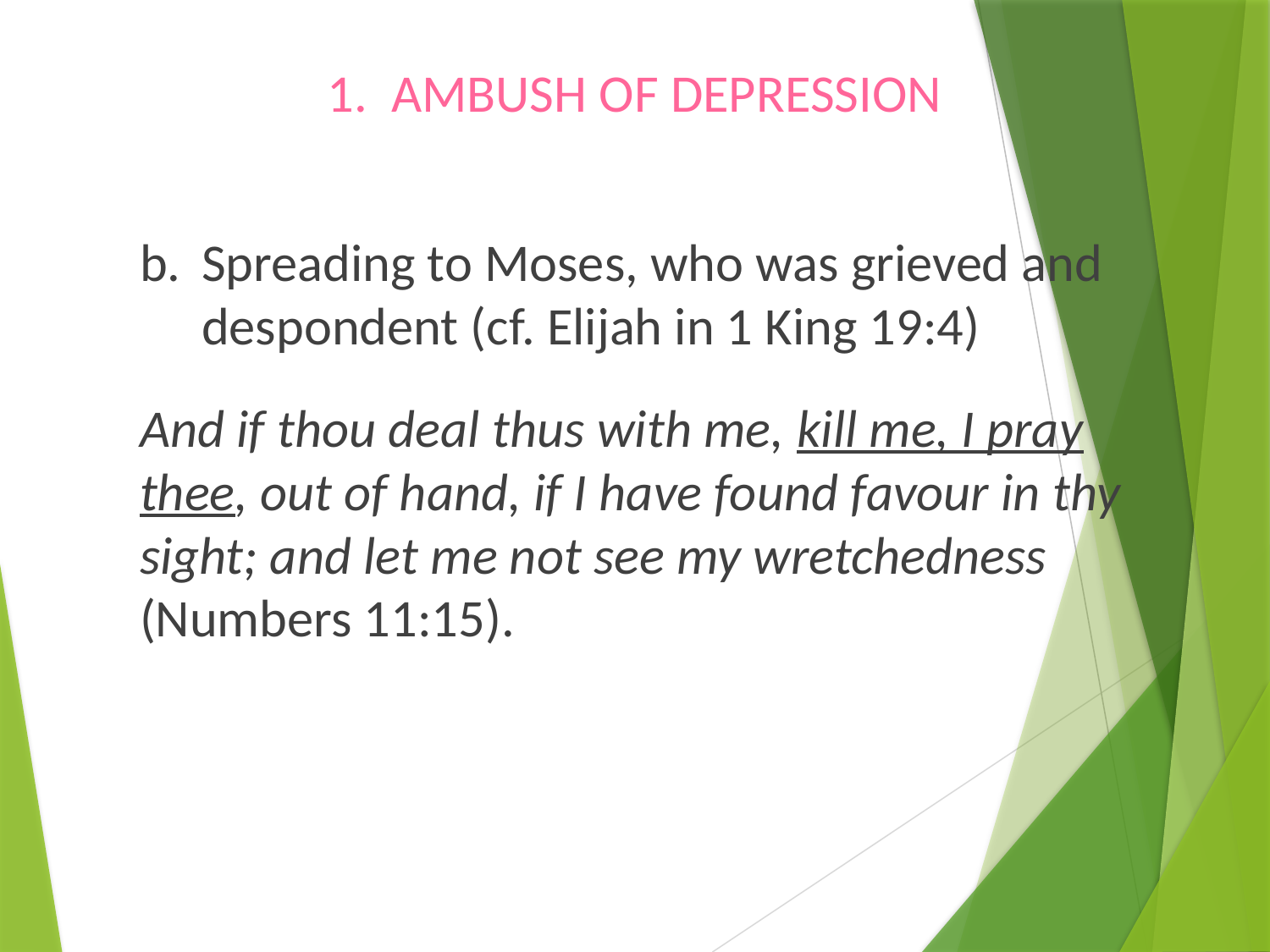

# 1.  AMBUSH OF DEPRESSION
b. 	Spreading to Moses, who was grieved and despondent (cf. Elijah in 1 King 19:4)
And if thou deal thus with me, kill me, I pray thee, out of hand, if I have found favour in thy sight; and let me not see my wretchedness
(Numbers 11:15).